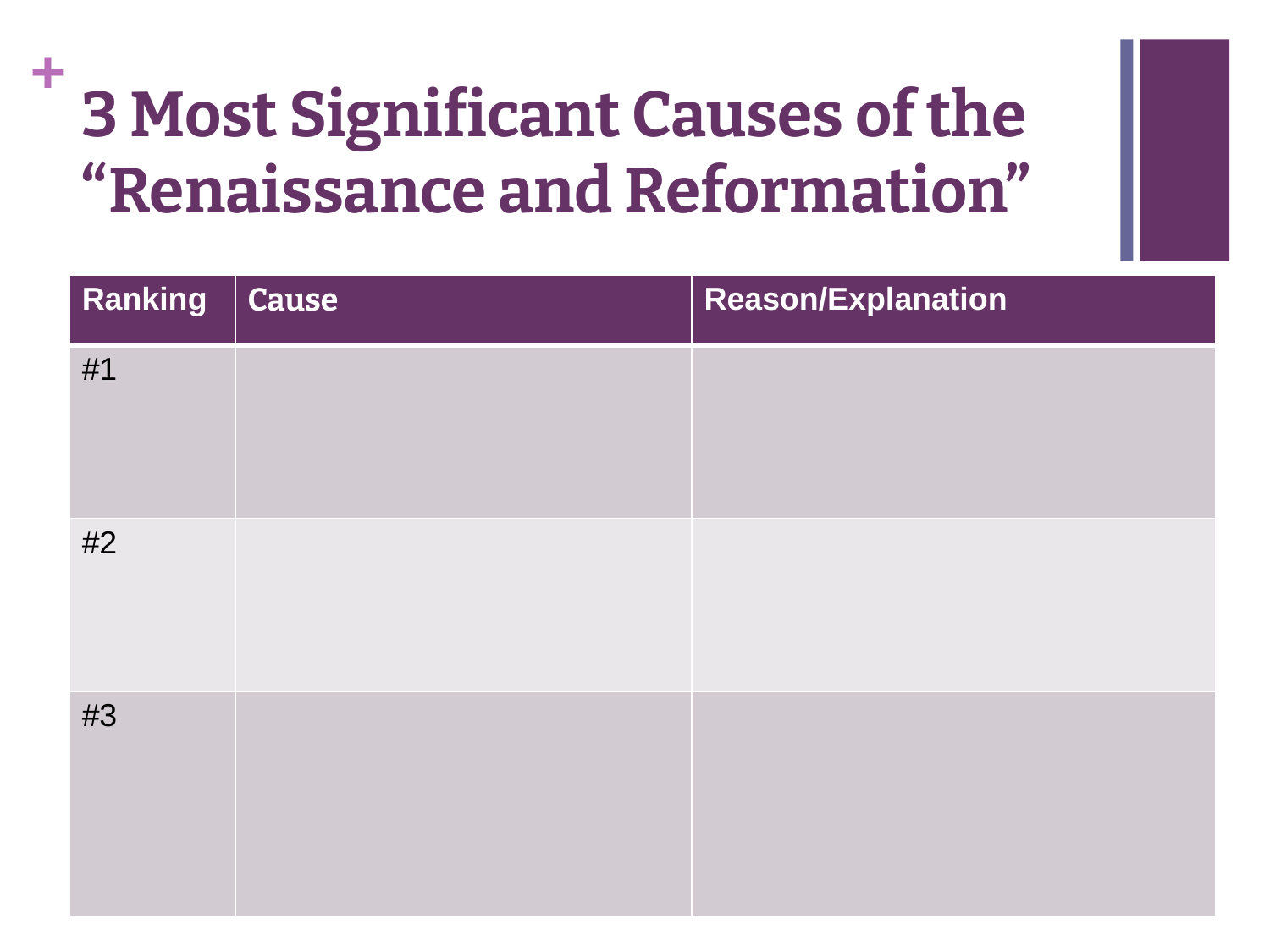

# 3 Most Significant Causes of the “Renaissance and Reformation”
| Ranking | Cause | Reason/Explanation |
| --- | --- | --- |
| #1 |  |  |
| #2 |  |  |
| #3 |  |  |